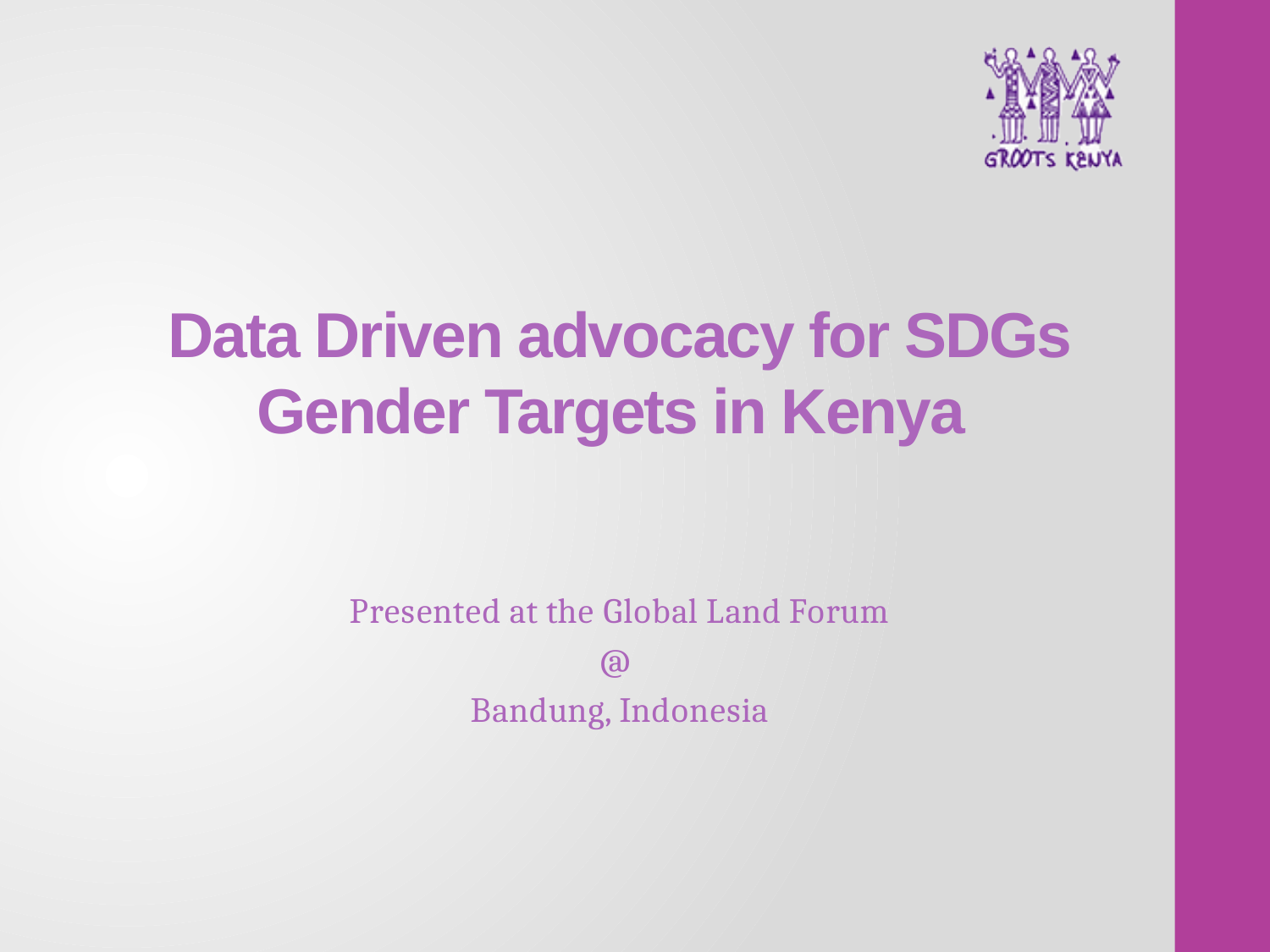

# Data Driven advocacy for SDGs Gender Targets in Kenya
Presented at the Global Land Forum
@
Bandung, Indonesia